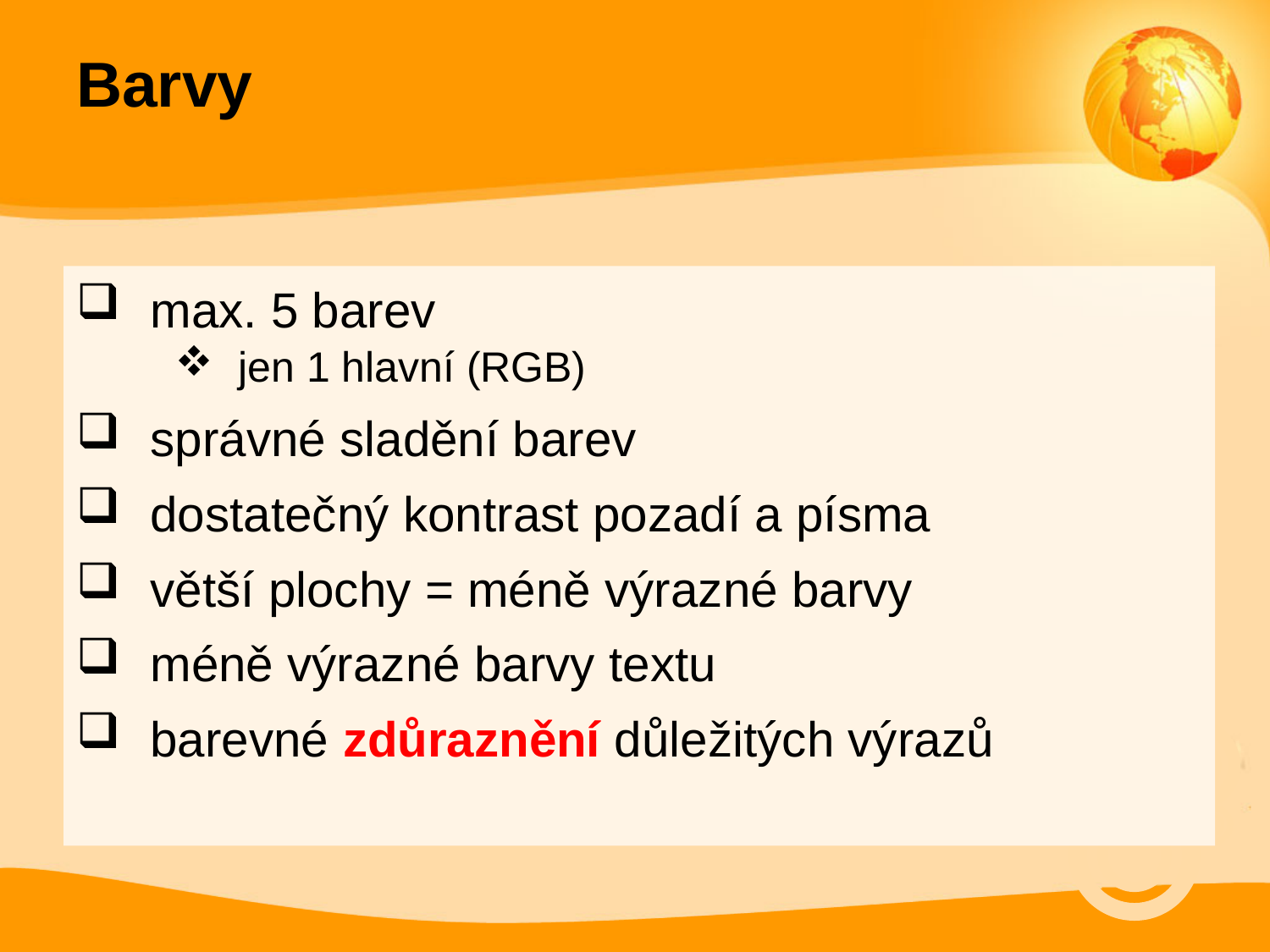

# Barvy
max. 5 barev
 jen 1 hlavní (RGB)
správné sladění barev
dostatečný kontrast pozadí a písma
větší plochy = méně výrazné barvy
méně výrazné barvy textu
barevné zdůraznění důležitých výrazů